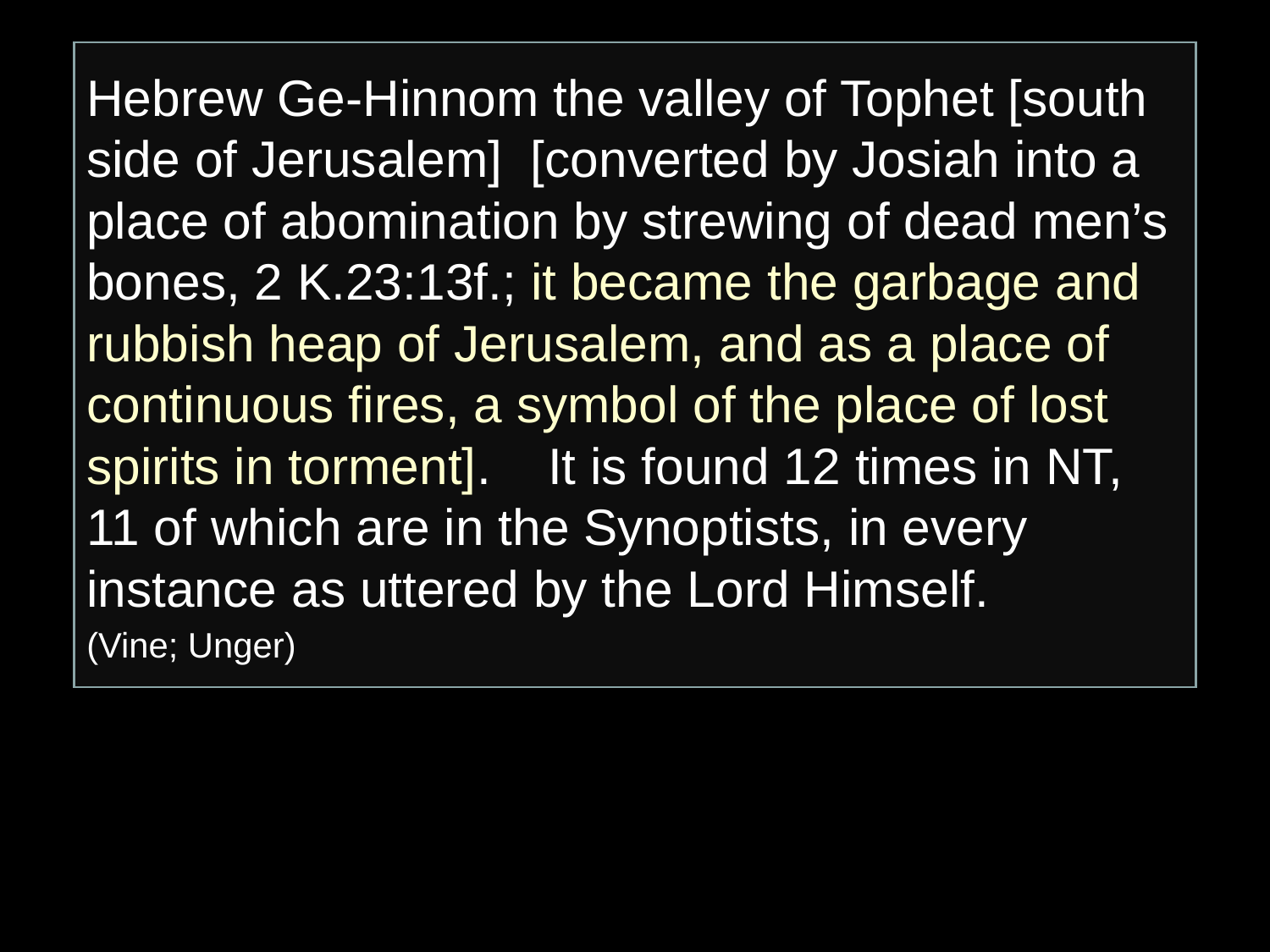

Hebrew Ge-Hinnom the valley of Tophet [south side of Jerusalem]  [converted by Josiah into a place of abomination by strewing of dead men’s bones, 2 K.23:13f.; it became the garbage and rubbish heap of Jerusalem, and as a place of continuous fires, a symbol of the place of lost spirits in torment].    It is found 12 times in NT,
11 of which are in the Synoptists, in every instance as uttered by the Lord Himself.
(Vine; Unger)